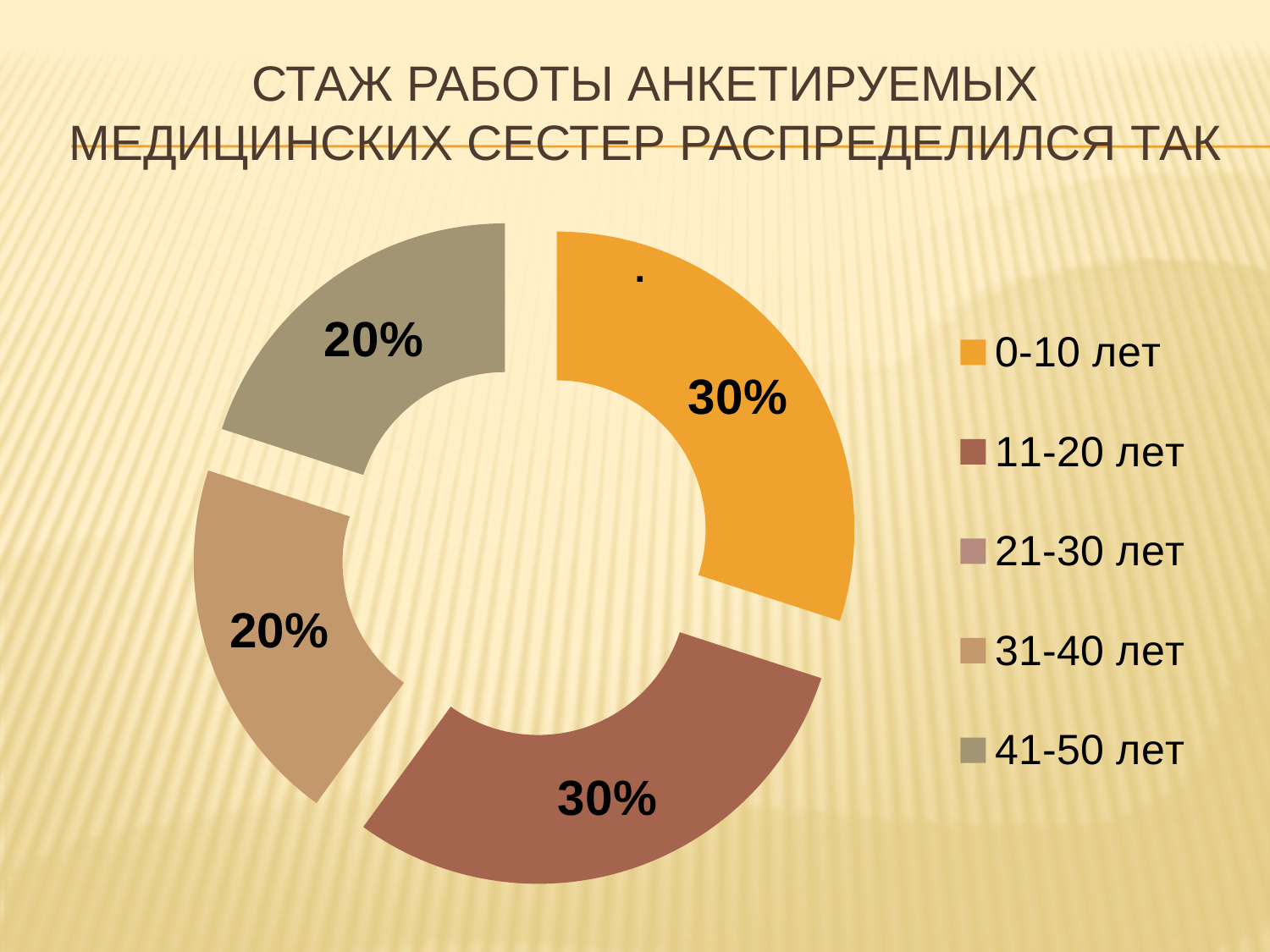

# стаж работы анкетируемых медицинских сестер распределился так

### Chart:

| Category | . |
|---|---|
| 0-10 лет  | 0.30000000000000004 |
| 11-20 лет  | 0.30000000000000004 |
| 21-30 лет  | 0.0 |
| 31-40 лет  | 0.2 |
| 41-50 лет | 0.2 |